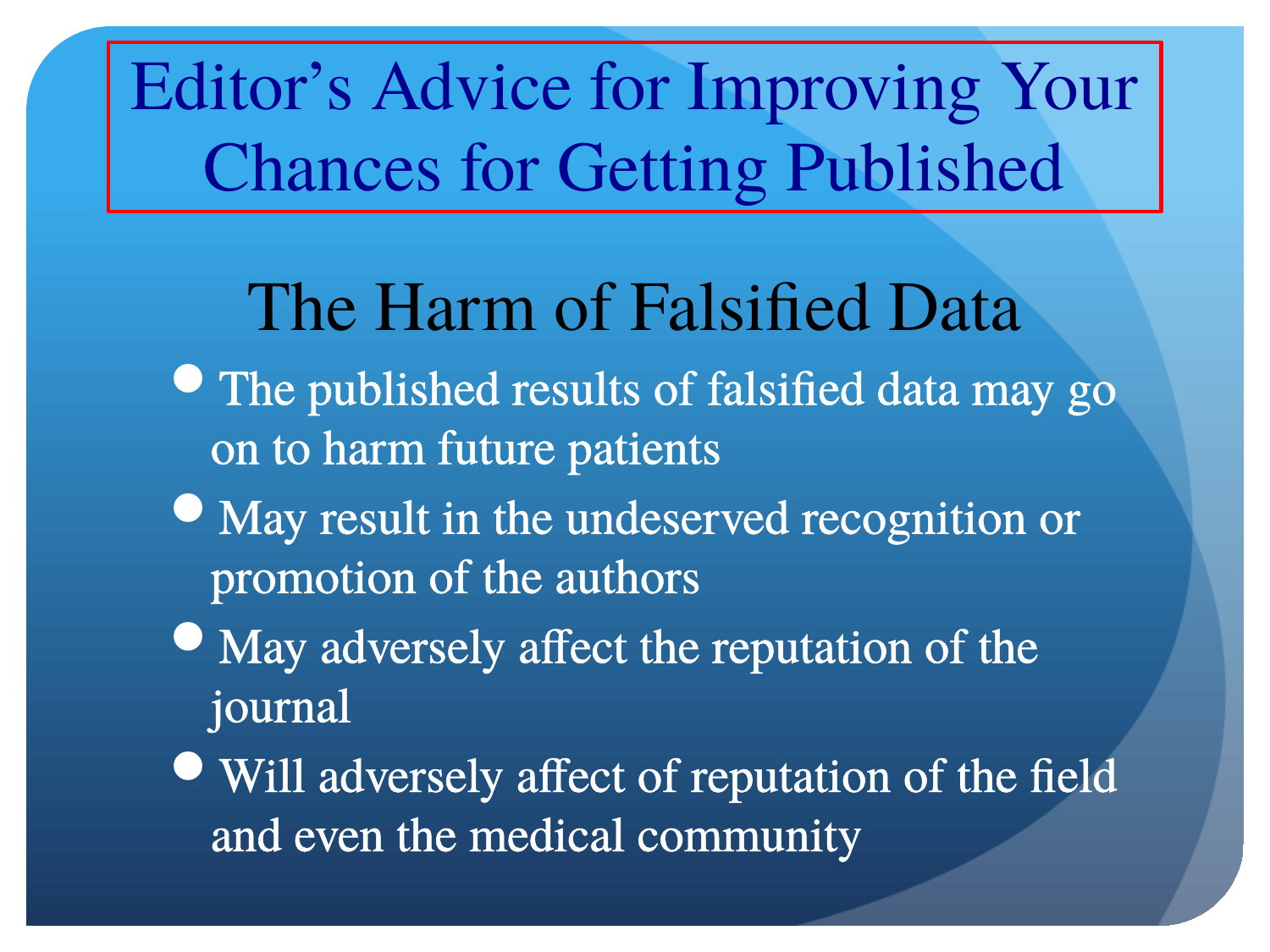

# Editor’s Advice for Improving Your Chances for Getting Published
The Harm of Falsified Data
The published results of falsified data may go on to harm future patients
May result in the undeserved recognition or promotion of the authors
May adversely affect the reputation of the journal
Will adversely affect of reputation of the field and even the medical community